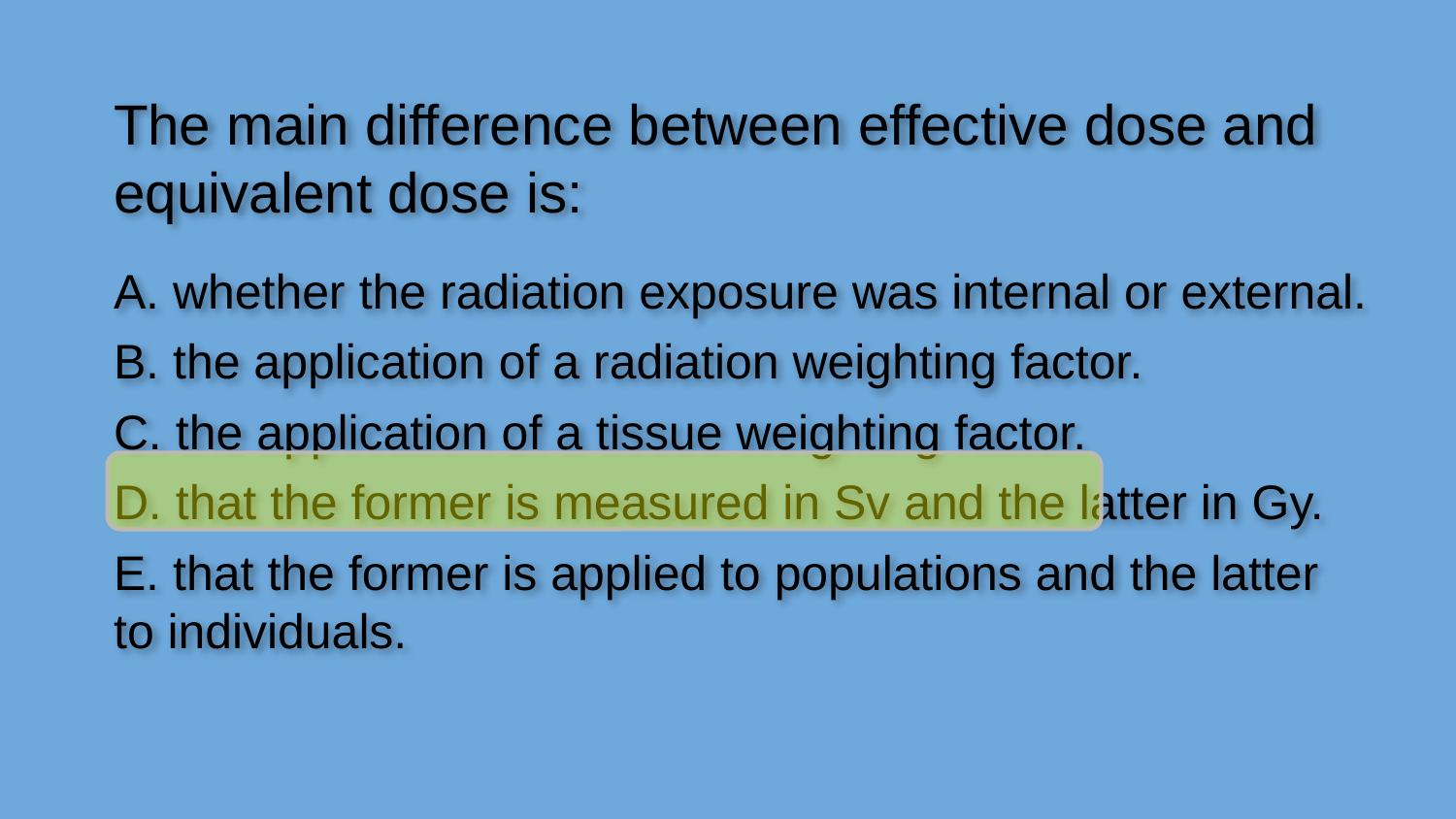

The main difference between effective dose and equivalent dose is:
A. whether the radiation exposure was internal or external.
B. the application of a radiation weighting factor.
C. the application of a tissue weighting factor.
D. that the former is measured in Sv and the latter in Gy.
E. that the former is applied to populations and the latter to individuals.